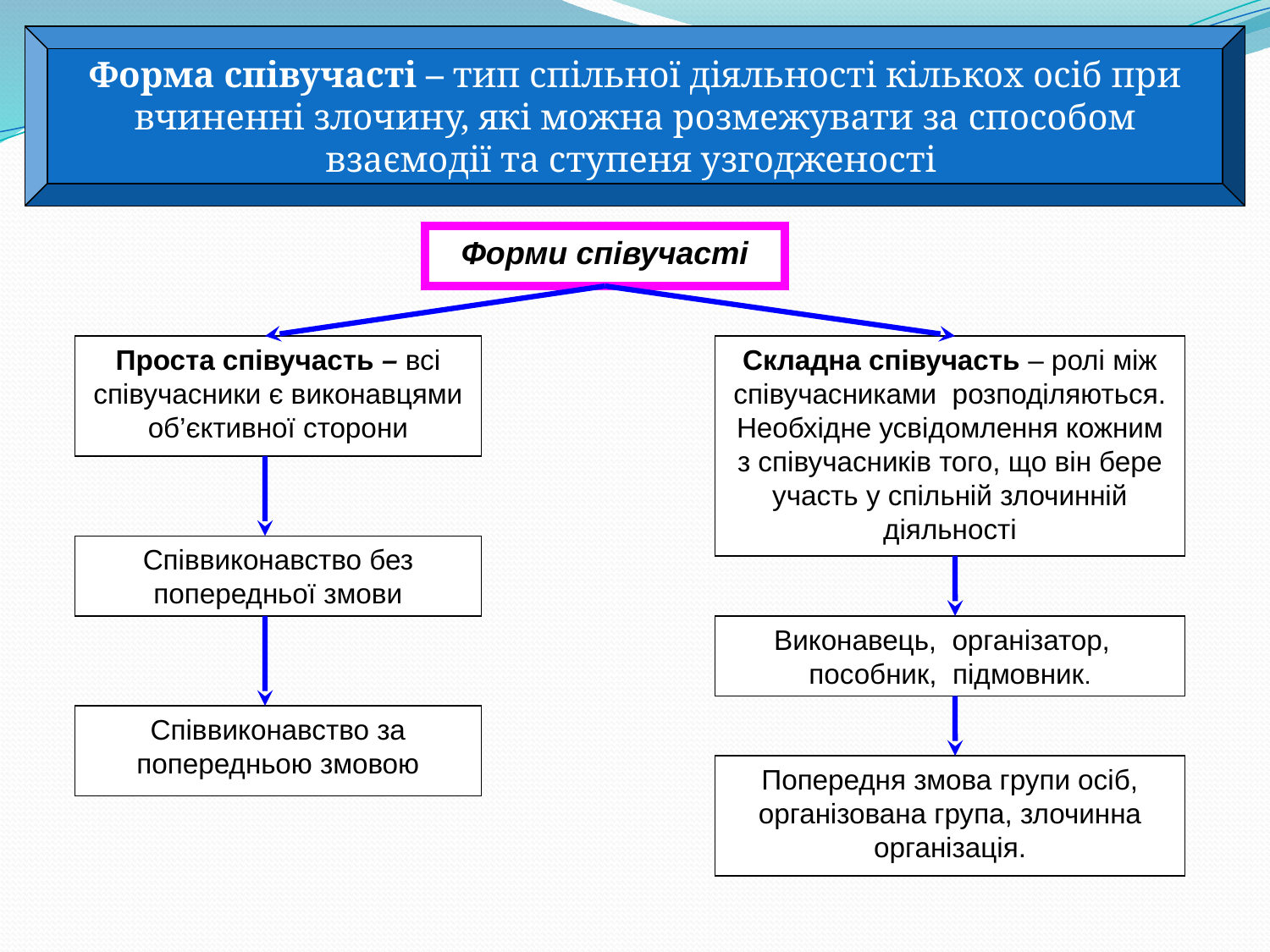

Форма співучасті – тип спільної діяльності кількох осіб при вчиненні злочину, які можна розмежувати за способом взаємодії та ступеня узгодженості
Форми співучасті

Проста співучасть – всі співучасники є виконавцями об’єктивної сторони
Складна співучасть – ролі між співучасниками  розподіляються. Необхідне усвідомлення кожним з співучасників того, що він бере участь у спільній злочинній діяльності

Співвиконавство без попередньої змови

Виконавець,  організатор,   пособник,  підмовник.

Співвиконавство за попередньою змовою
Попередня змова групи осіб, організована група, злочинна організація.